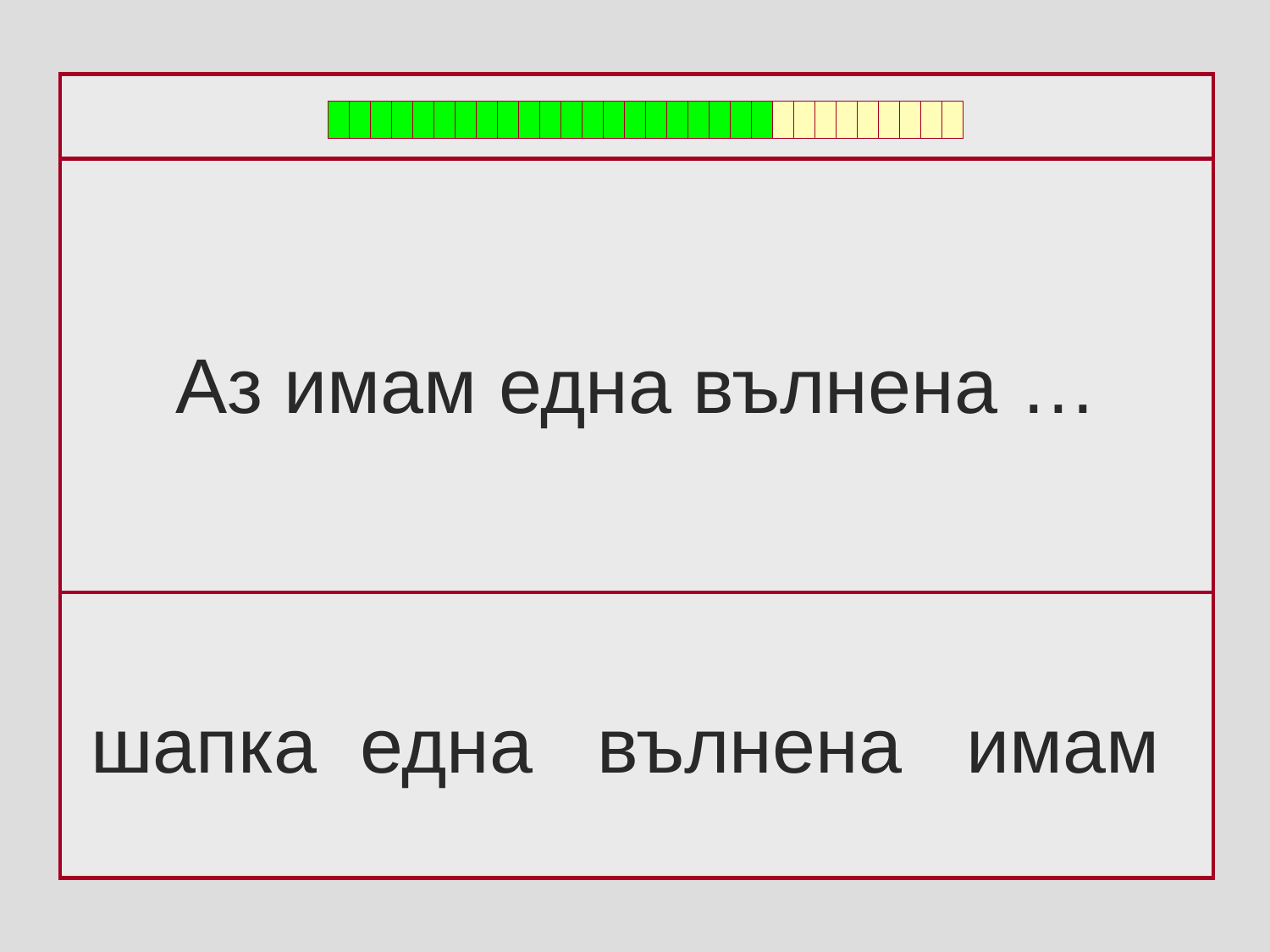

Аз имам една вълнена …
шапка  една   вълнена   имам